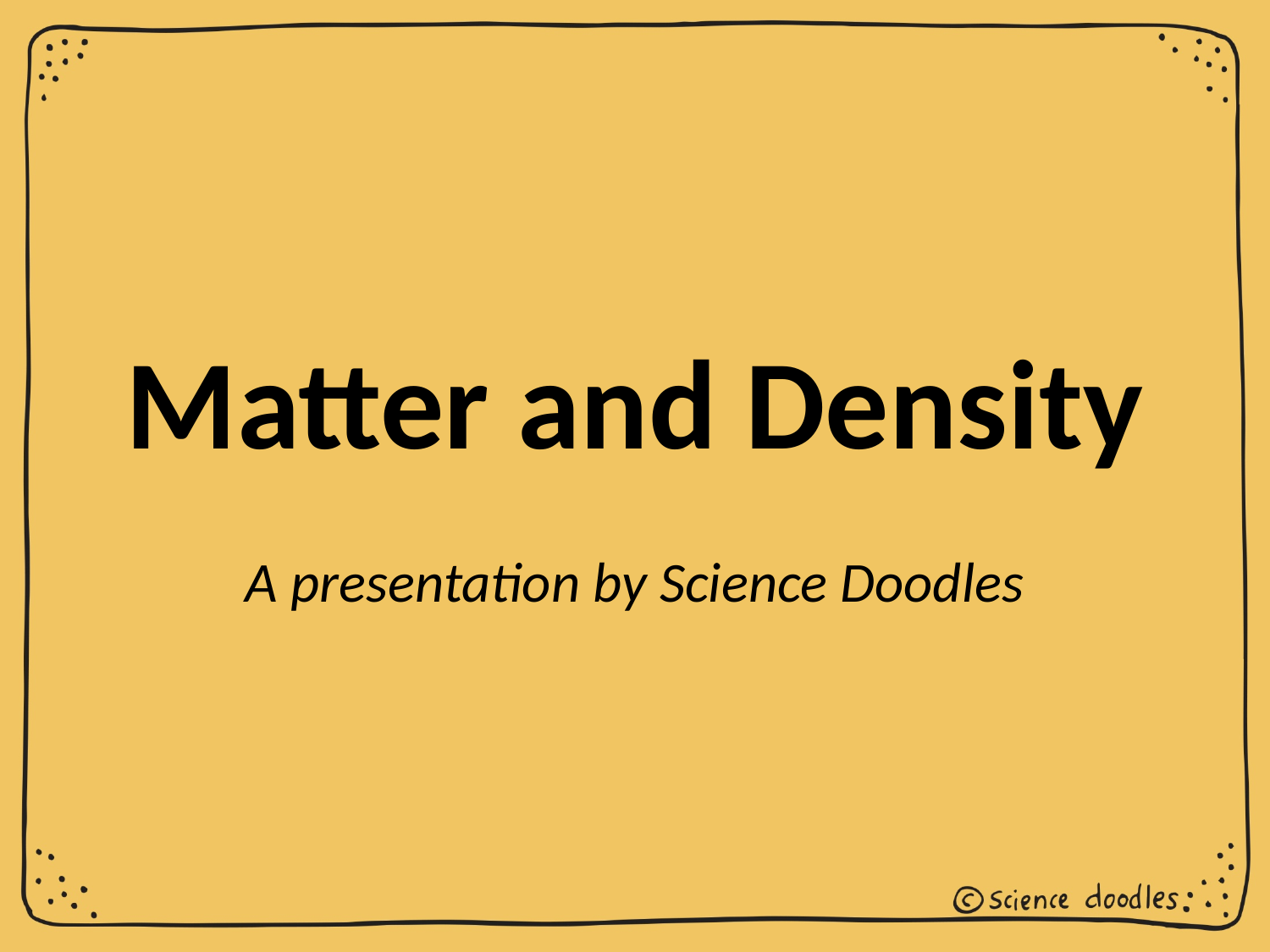

# Matter and Density
A presentation by Science Doodles